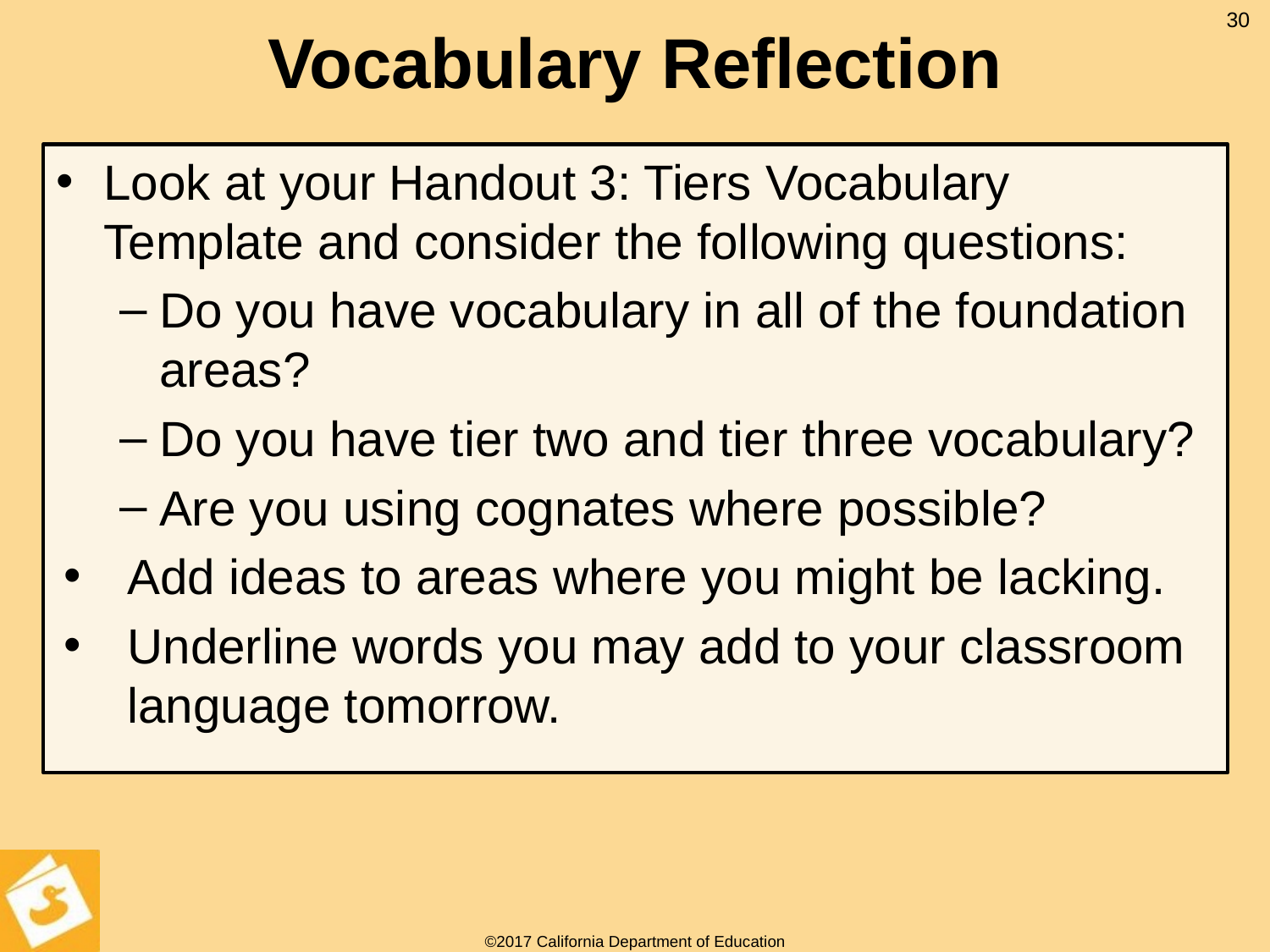

30
# Vocabulary Reflection
Look at your Handout 3: Tiers Vocabulary Template and consider the following questions:
Do you have vocabulary in all of the foundation areas?
Do you have tier two and tier three vocabulary?
Are you using cognates where possible?
Add ideas to areas where you might be lacking.
Underline words you may add to your classroom language tomorrow.